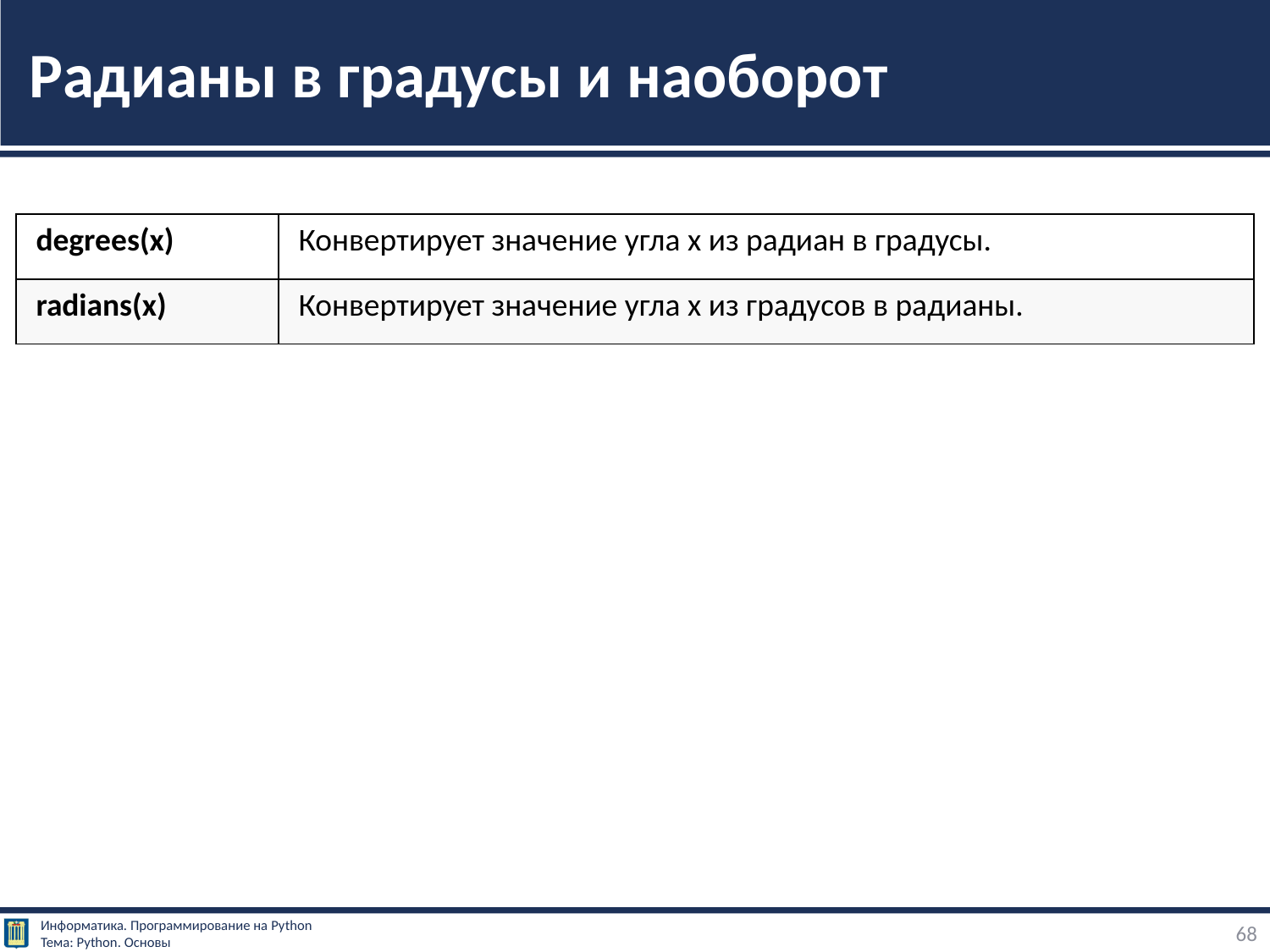

# Радианы в градусы и наоборот
| degrees(x) | Конвертирует значение угла x из радиан в градусы. |
| --- | --- |
| radians(x) | Конвертирует значение угла x из градусов в радианы. |
68